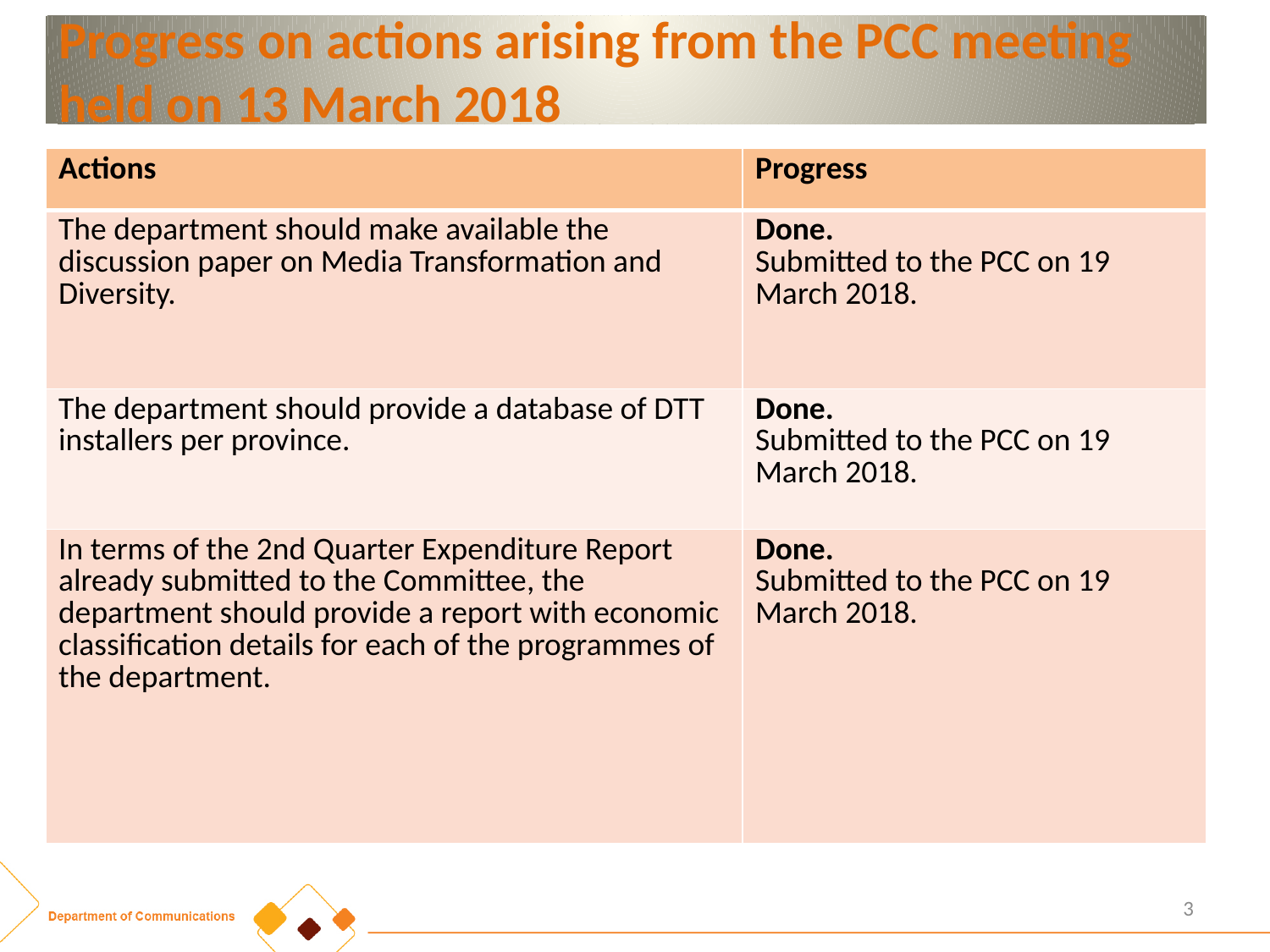

# Progress on actions arising from the PCC meeting held on 13 March 2018
| Actions | Progress |
| --- | --- |
| The department should make available the discussion paper on Media Transformation and Diversity. | Done. Submitted to the PCC on 19 March 2018. |
| The department should provide a database of DTT installers per province. | Done. Submitted to the PCC on 19 March 2018. |
| In terms of the 2nd Quarter Expenditure Report already submitted to the Committee, the department should provide a report with economic classification details for each of the programmes of the department. | Done. Submitted to the PCC on 19 March 2018. |
3